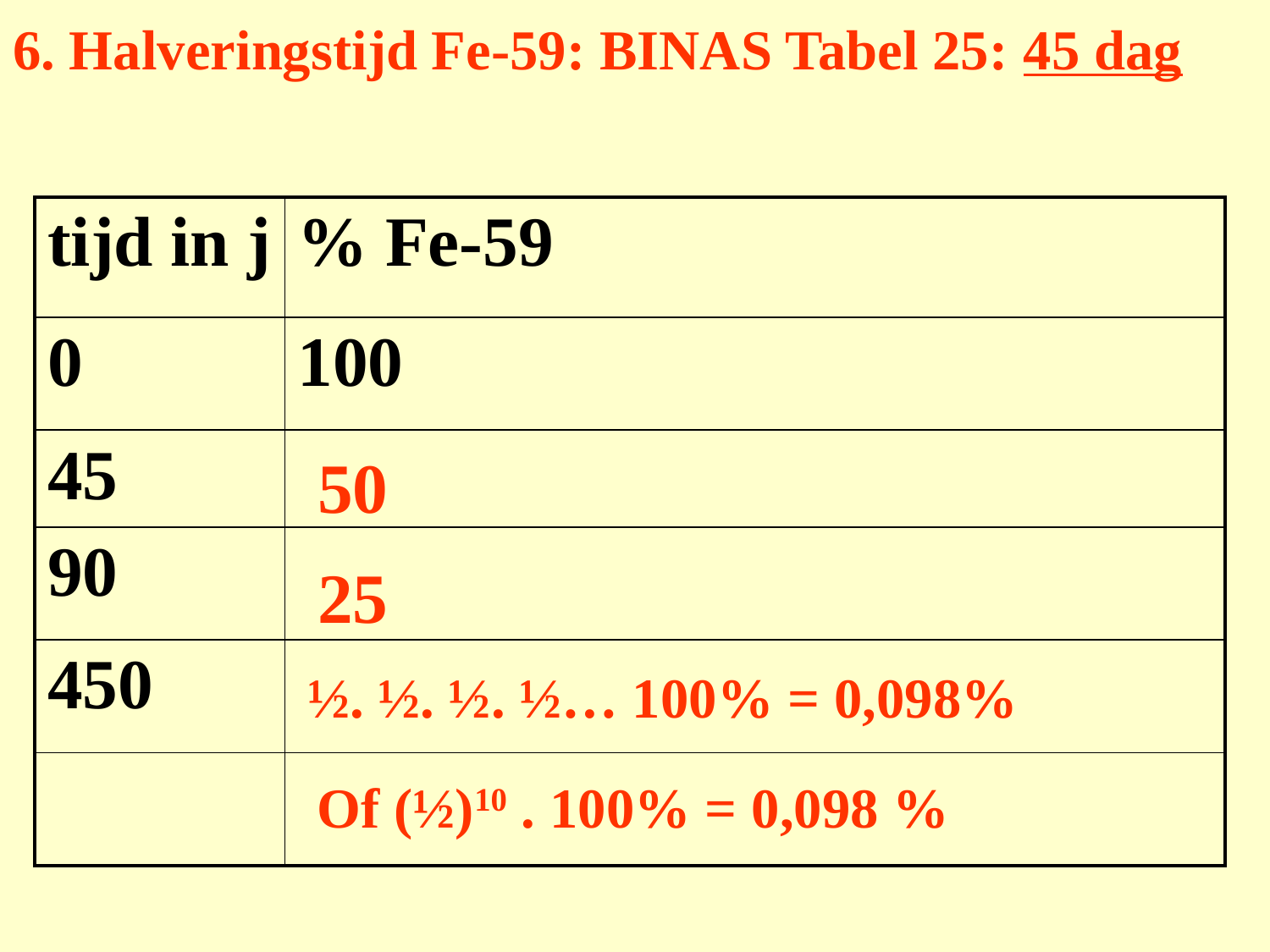

# 6. Halveringstijd Fe-59: BINAS Tabel 25: 45 dag
| tijd in j | % Fe-59 |
| --- | --- |
| 0 | 100 |
| 45 |  |
| 90 |  |
| 450 |  |
|  |  |
50
25
½. ½. ½. ½… 100% = 0,098%
Of (½)10 . 100% = 0,098 %